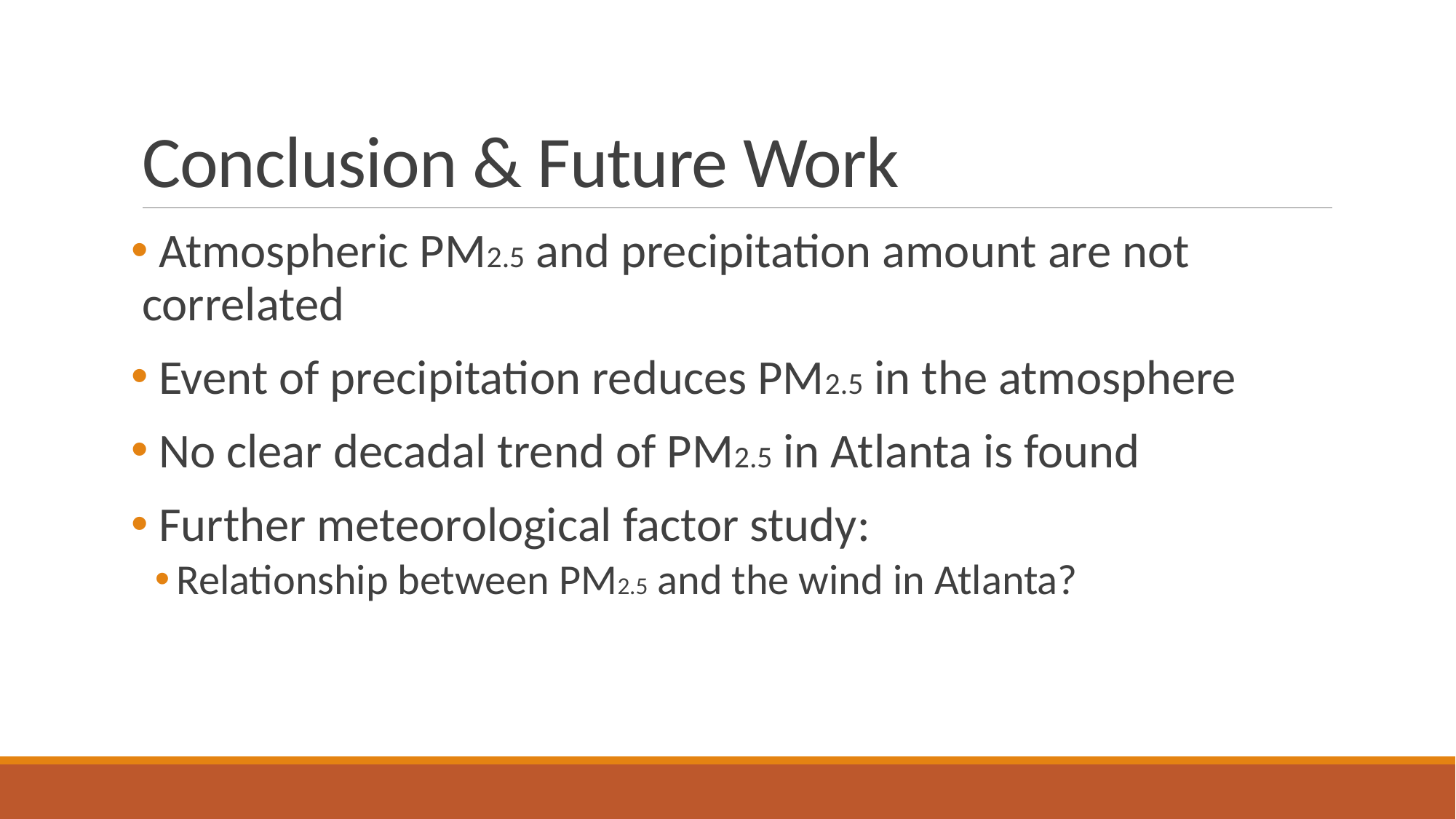

# Conclusion & Future Work
 Atmospheric PM2.5 and precipitation amount are not correlated
 Event of precipitation reduces PM2.5 in the atmosphere
 No clear decadal trend of PM2.5 in Atlanta is found
 Further meteorological factor study:
Relationship between PM2.5 and the wind in Atlanta?